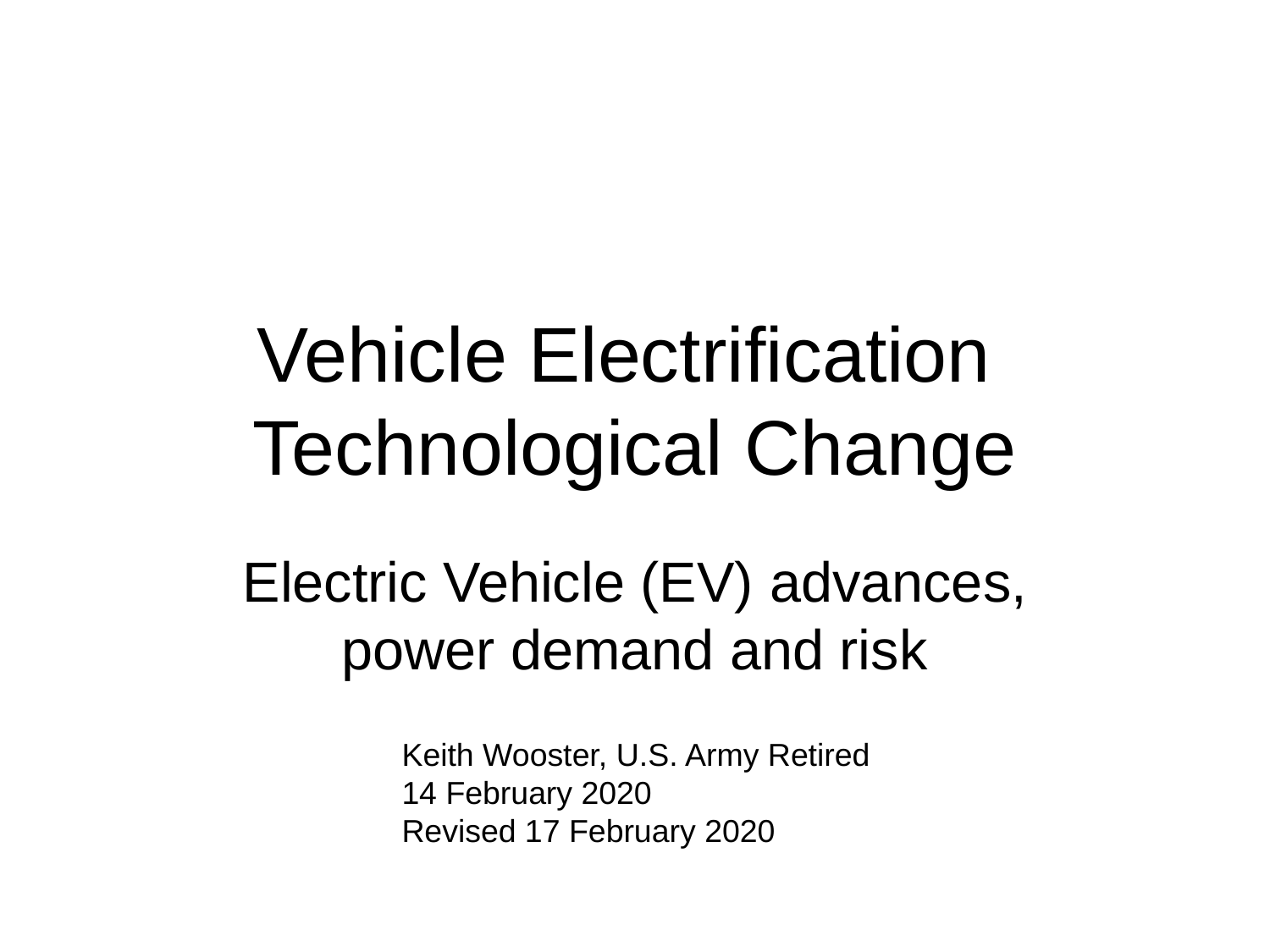

# Vehicle Electrification  Technological Change
Electric Vehicle (EV) advances, power demand and risk
Keith Wooster, U.S. Army Retired
14 February 2020
Revised 17 February 2020